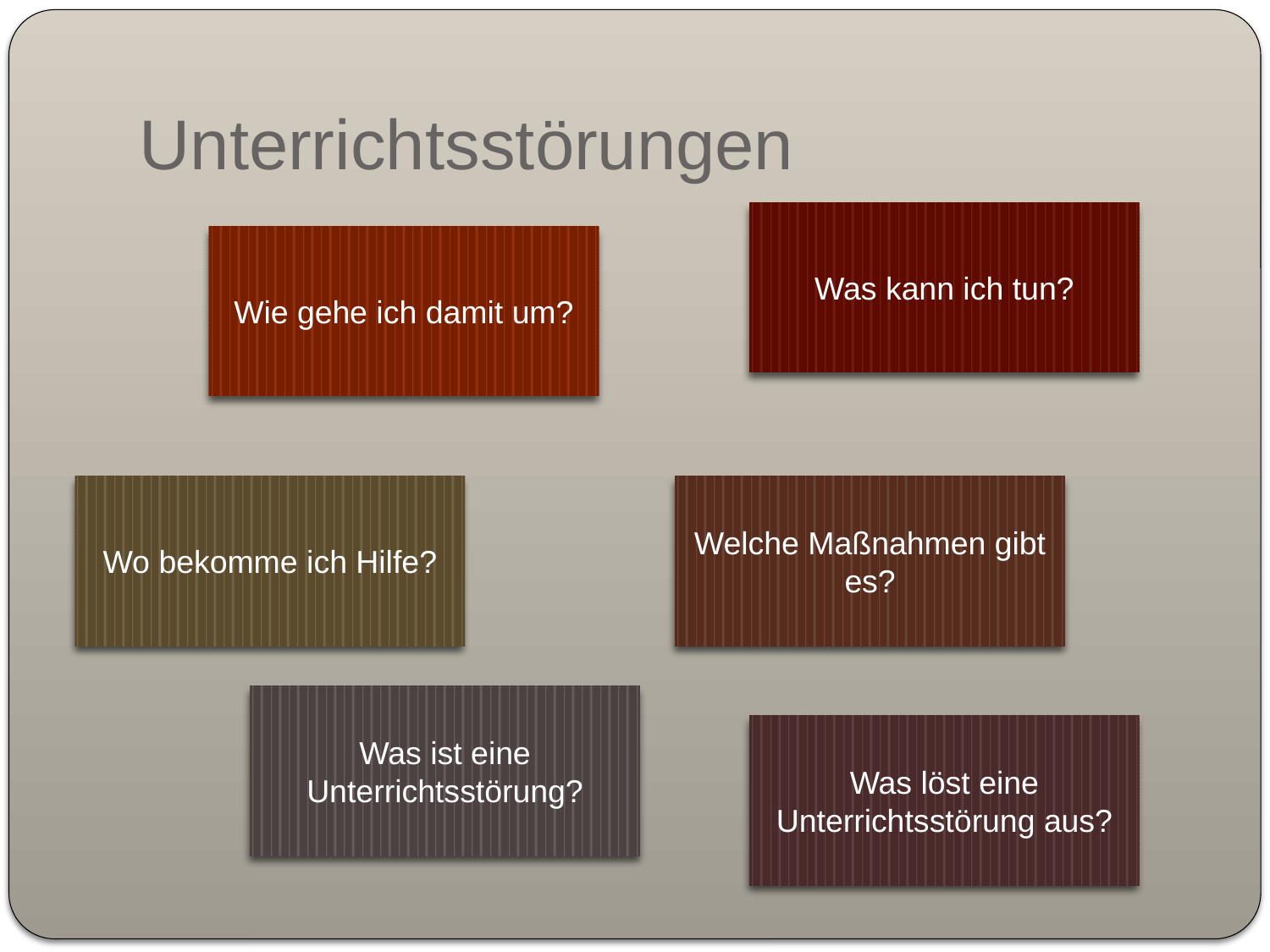

# Unterrichtsstörungen
Was kann ich tun?
Wie gehe ich damit um?
Wo bekomme ich Hilfe?
Welche Maßnahmen gibt es?
Was ist eine Unterrichtsstörung?
Was löst eine Unterrichtsstörung aus?